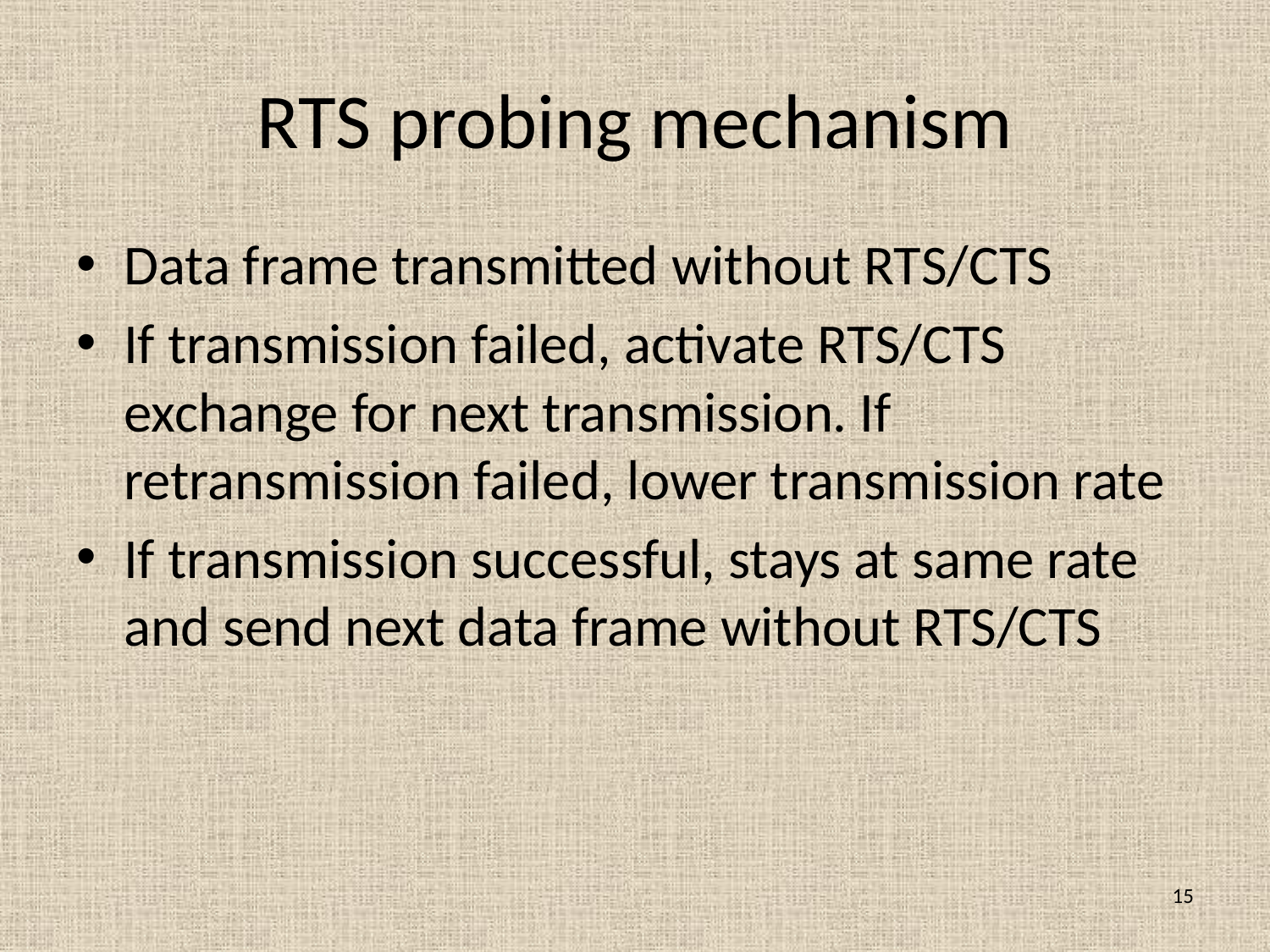

# RTS probing mechanism
Data frame transmitted without RTS/CTS
If transmission failed, activate RTS/CTS exchange for next transmission. If retransmission failed, lower transmission rate
If transmission successful, stays at same rate and send next data frame without RTS/CTS
15